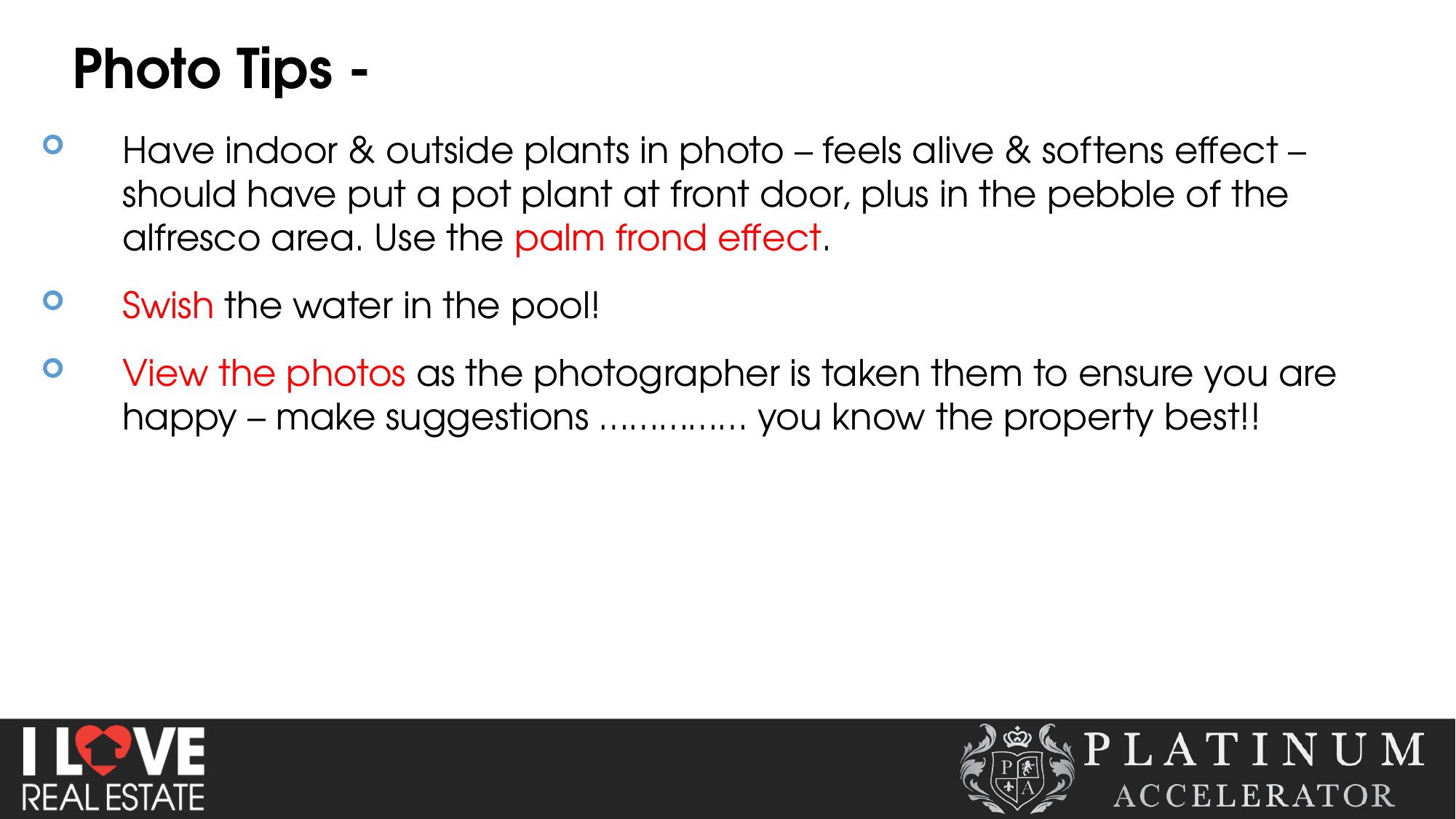

Photo Tips -
Have indoor & outside plants in photo – feels alive & softens effect – should have put a pot plant at front door, plus in the pebble of the alfresco area. Use the palm frond effect.
Swish the water in the pool!
View the photos as the photographer is taken them to ensure you are happy – make suggestions …………… you know the property best!!